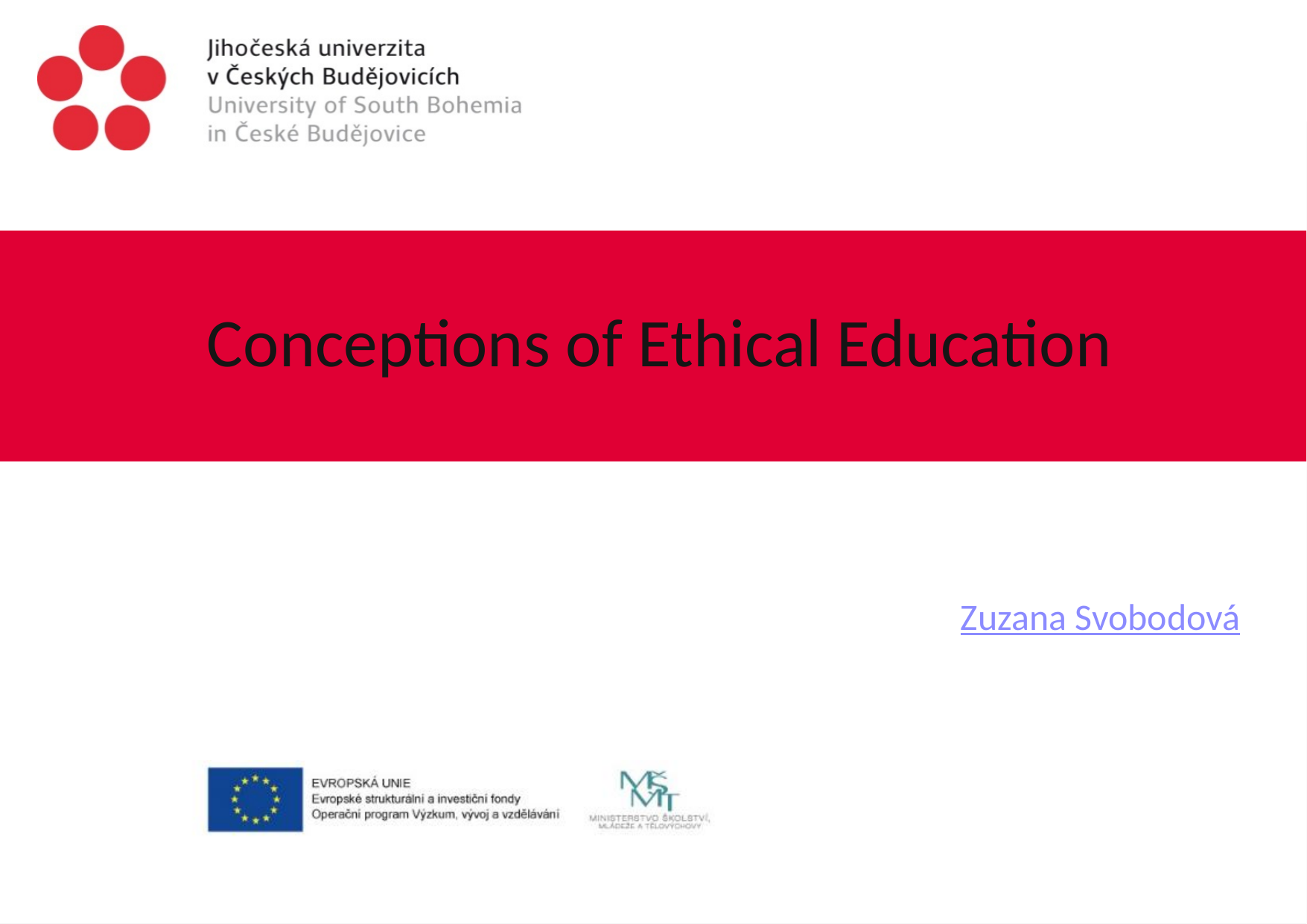

# Conceptions of Ethical Education

Zuzana Svobodová